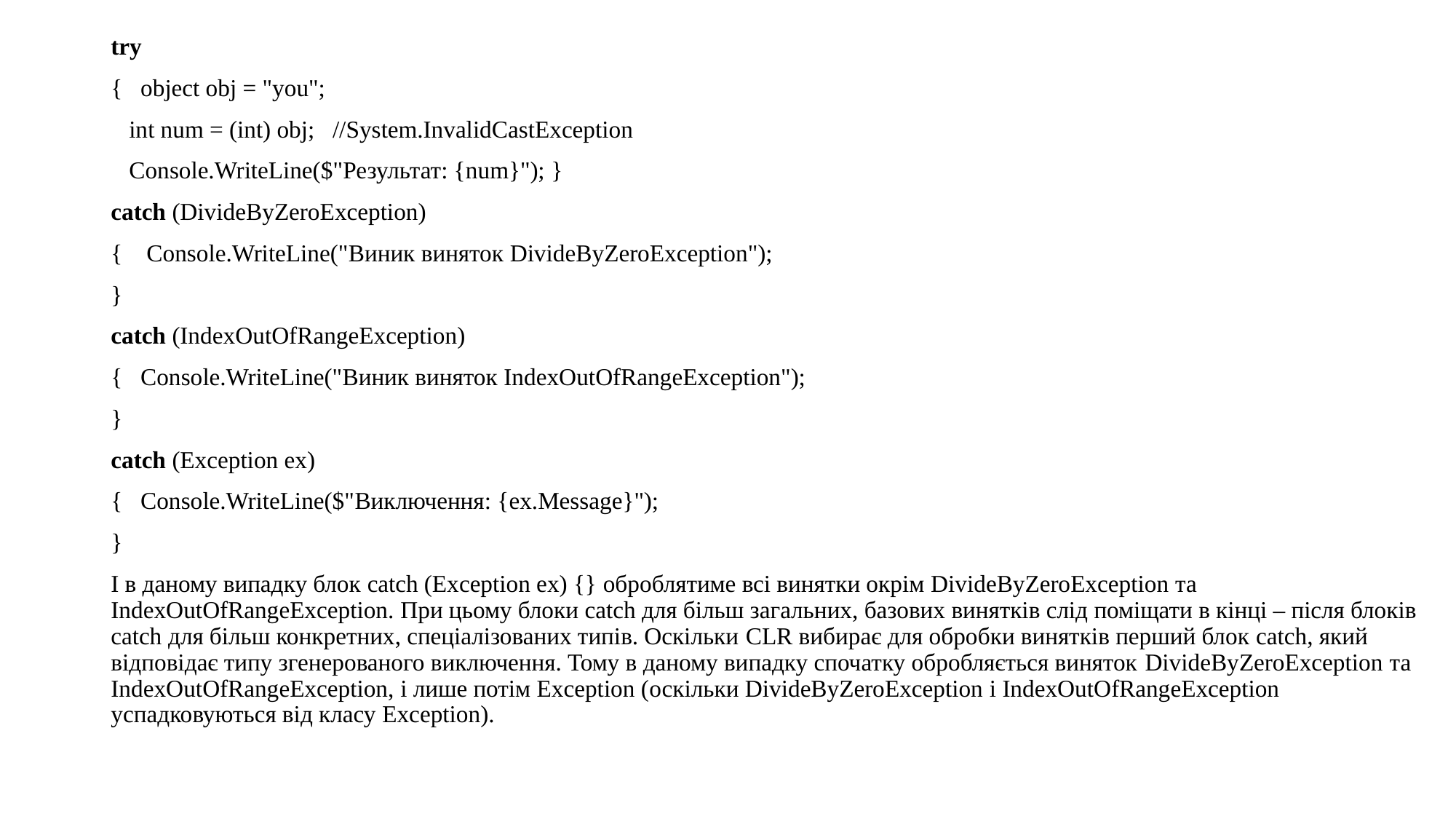

try
{   object obj = "you";
   int num = (int) obj;   //System.InvalidCastException
   Console.WriteLine($"Результат: {num}"); }
catch (DivideByZeroException)
{    Console.WriteLine("Виник виняток DivideByZeroException");
}
catch (IndexOutOfRangeException)
{   Console.WriteLine("Виник виняток IndexOutOfRangeException");
}
catch (Exception ex)
{   Console.WriteLine($"Виключення: {ex.Message}");
}
І в даному випадку блок catch (Exception ex) {} оброблятиме всі винятки окрім DivideByZeroException та IndexOutOfRangeException. При цьому блоки catch для більш загальних, базових винятків слід поміщати в кінці – після блоків catch для більш конкретних, спеціалізованих типів. Оскільки CLR вибирає для обробки винятків перший блок catch, який відповідає типу згенерованого виключення. Тому в даному випадку спочатку обробляється виняток DivideByZeroException та IndexOutOfRangeException, і лише потім Exception (оскільки DivideByZeroException і IndexOutOfRangeException успадковуються від класу Exception).